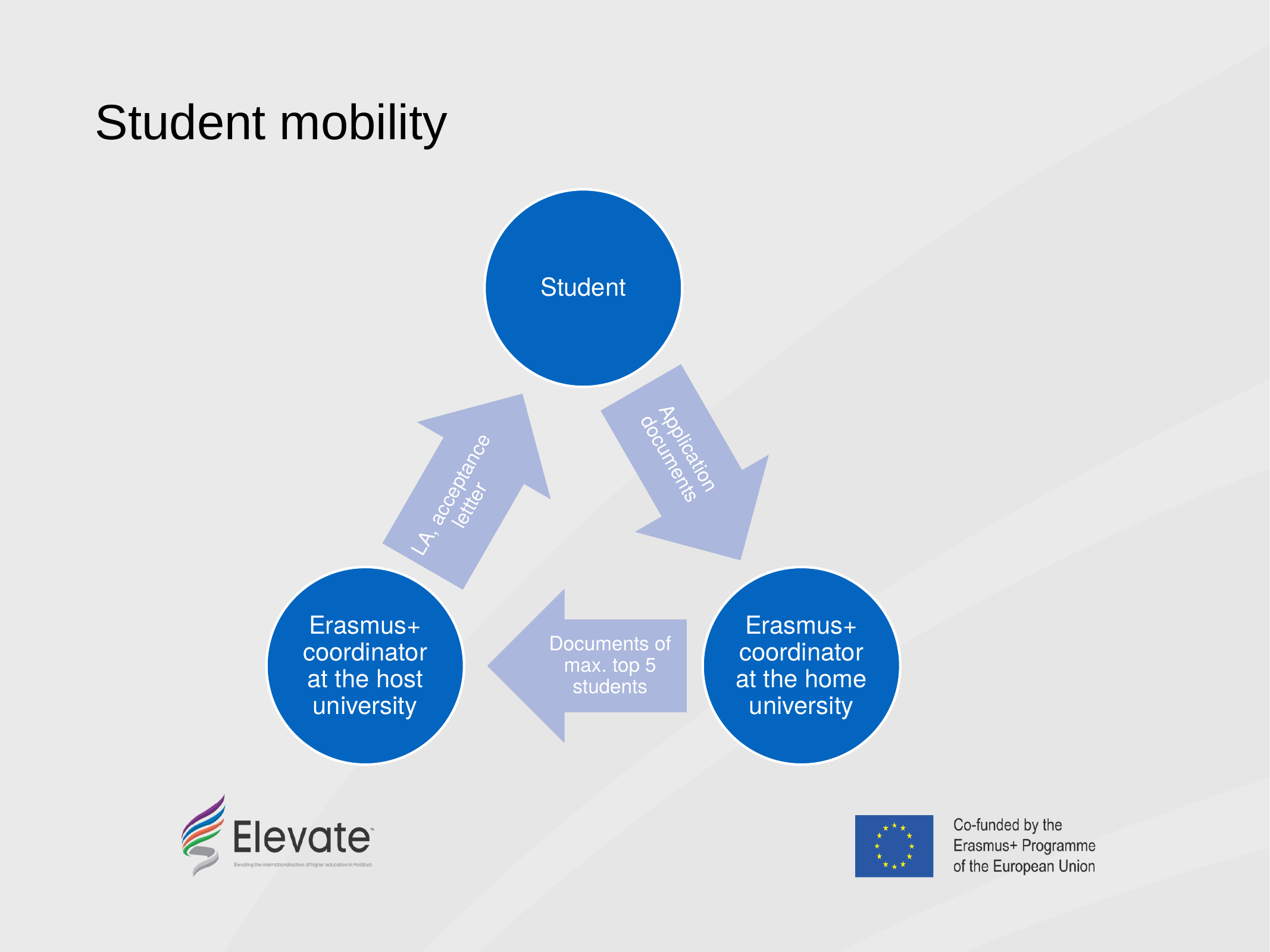

Student mobility
Student
Application documents
Erasmus+ coordinator at the home university
Documents of max. top 5 students
Erasmus+ coordinator at the host university
LA, acceptance lettter